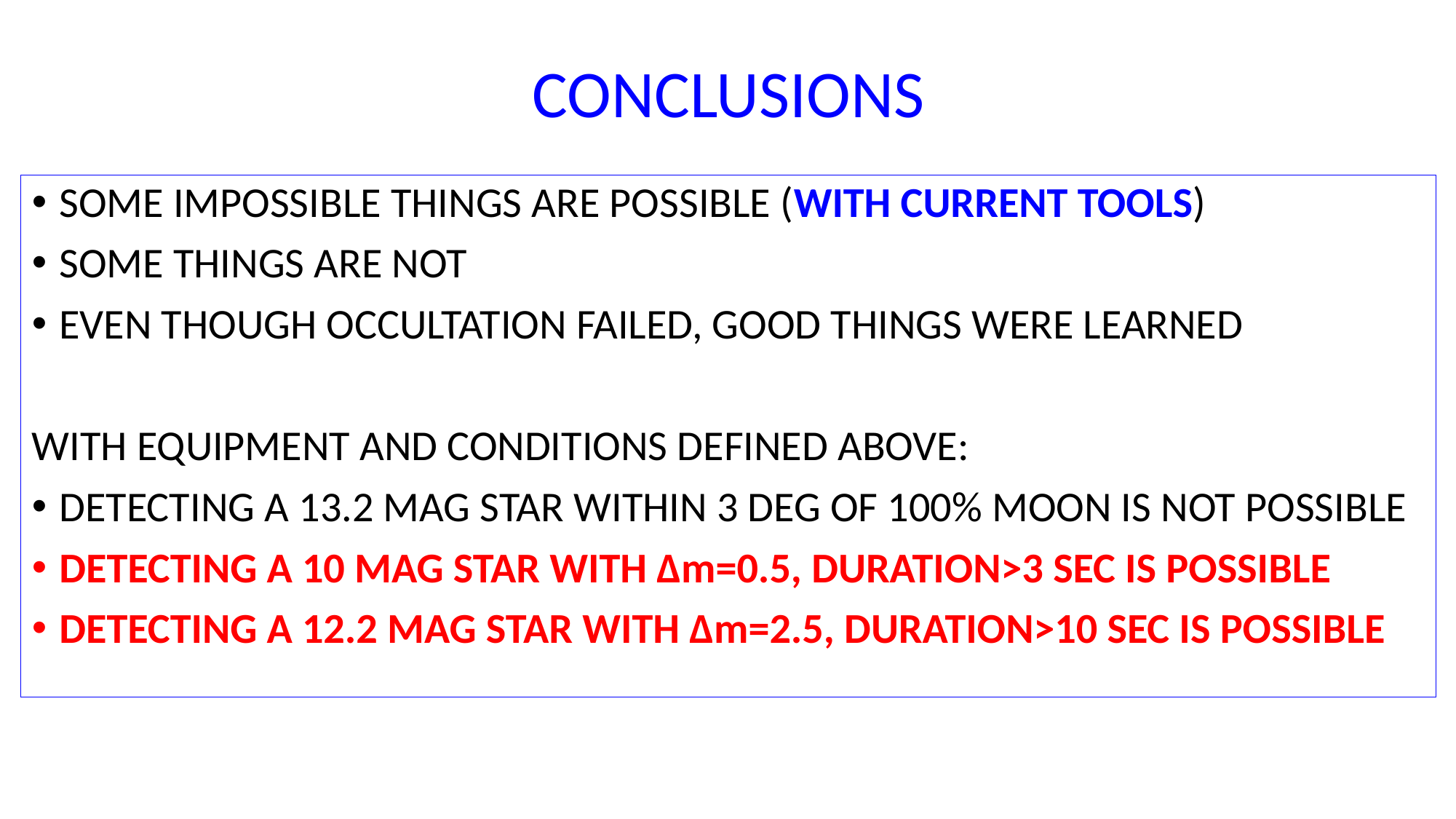

# CONCLUSIONS
SOME IMPOSSIBLE THINGS ARE POSSIBLE (WITH CURRENT TOOLS)
SOME THINGS ARE NOT
EVEN THOUGH OCCULTATION FAILED, GOOD THINGS WERE LEARNED

WITH EQUIPMENT AND CONDITIONS DEFINED ABOVE:
DETECTING A 13.2 MAG STAR WITHIN 3 DEG OF 100% MOON IS NOT POSSIBLE
DETECTING A 10 MAG STAR WITH Δm=0.5, DURATION>3 SEC IS POSSIBLE
DETECTING A 12.2 MAG STAR WITH Δm=2.5, DURATION>10 SEC IS POSSIBLE